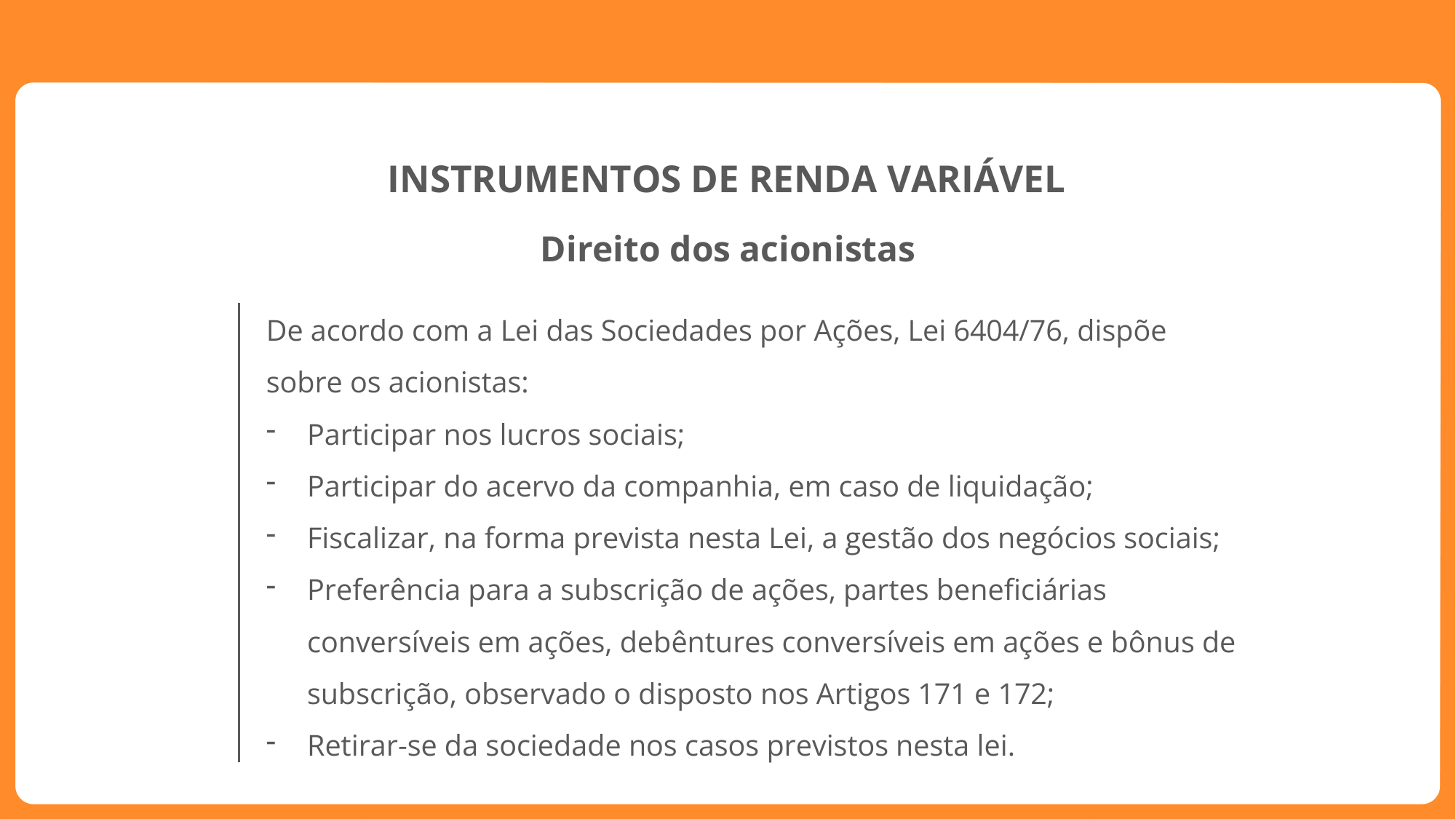

INSTRUMENTOS DE RENDA VARIÁVEL
Direito dos acionistas
De acordo com a Lei das Sociedades por Ações, Lei 6404/76, dispõe sobre os acionistas:
Participar nos lucros sociais;
Participar do acervo da companhia, em caso de liquidação;
Fiscalizar, na forma prevista nesta Lei, a gestão dos negócios sociais;
Preferência para a subscrição de ações, partes beneficiárias conversíveis em ações, debêntures conversíveis em ações e bônus de subscrição, observado o disposto nos Artigos 171 e 172;
Retirar-se da sociedade nos casos previstos nesta lei.